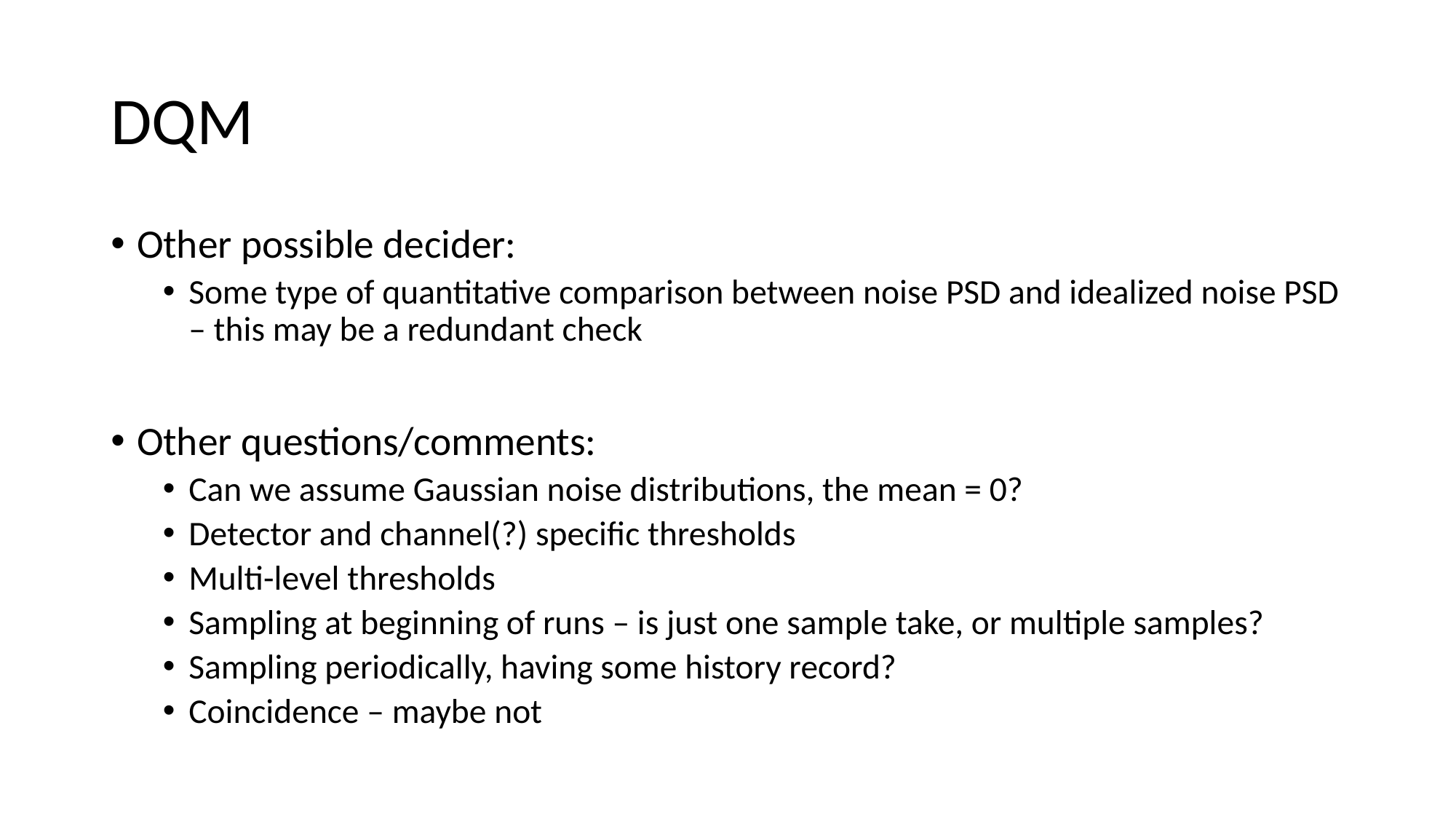

# DQM
Other possible decider:
Some type of quantitative comparison between noise PSD and idealized noise PSD – this may be a redundant check

Other questions/comments:
Can we assume Gaussian noise distributions, the mean = 0?
Detector and channel(?) specific thresholds
Multi-level thresholds
Sampling at beginning of runs – is just one sample take, or multiple samples?
Sampling periodically, having some history record?
Coincidence – maybe not